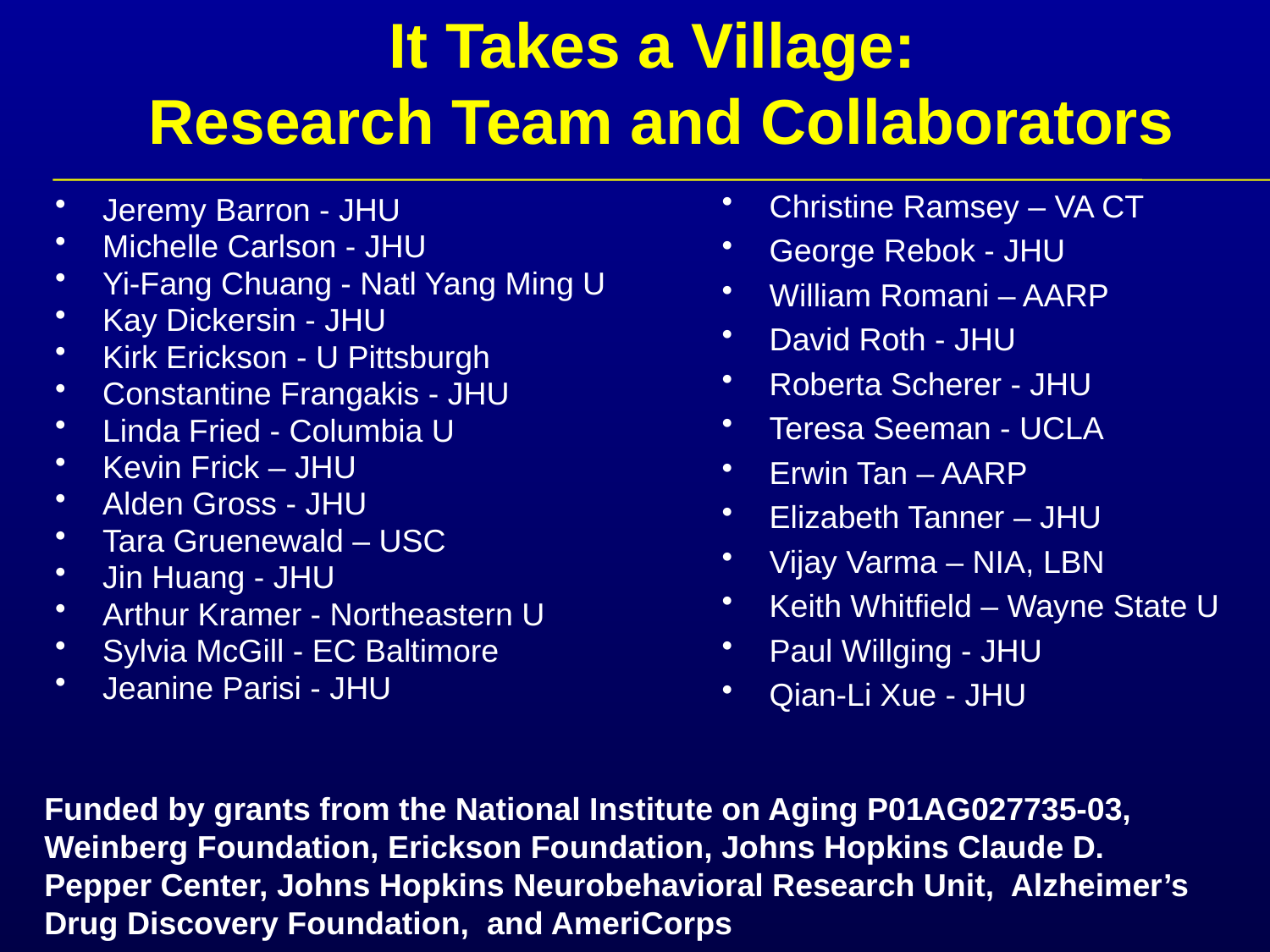

# It Takes a Village: Research Team and Collaborators

Christine Ramsey – VA CT
George Rebok - JHU
William Romani – AARP
David Roth - JHU
Roberta Scherer - JHU
Teresa Seeman - UCLA
Erwin Tan – AARP
Elizabeth Tanner – JHU
Vijay Varma – NIA, LBN
Keith Whitfield – Wayne State U
Paul Willging - JHU
Qian-Li Xue - JHU

Jeremy Barron - JHU
Michelle Carlson - JHU
Yi-Fang Chuang - Natl Yang Ming U
Kay Dickersin - JHU
Kirk Erickson - U Pittsburgh
Constantine Frangakis - JHU
Linda Fried - Columbia U
Kevin Frick – JHU
Alden Gross - JHU
Tara Gruenewald – USC
Jin Huang - JHU
Arthur Kramer - Northeastern U
Sylvia McGill - EC Baltimore
Jeanine Parisi - JHU

Funded by grants from the National Institute on Aging P01AG027735-03, Weinberg Foundation, Erickson Foundation, Johns Hopkins Claude D. Pepper Center, Johns Hopkins Neurobehavioral Research Unit,  Alzheimer’s Drug Discovery Foundation,  and AmeriCorps